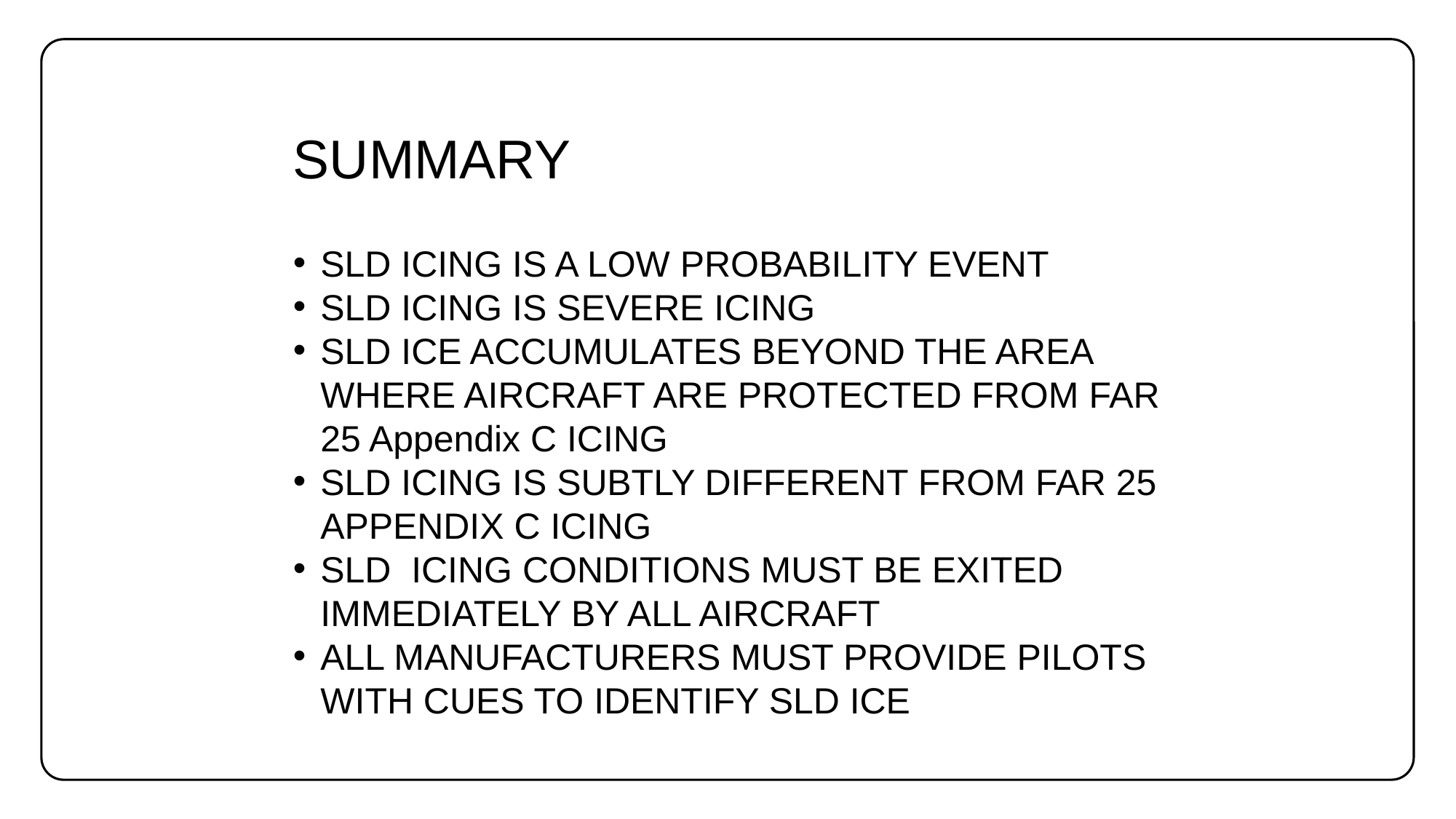

#
SUMMARY

SLD ICING IS A LOW PROBABILITY EVENT
SLD ICING IS SEVERE ICING
SLD ICE ACCUMULATES BEYOND THE AREA WHERE AIRCRAFT ARE PROTECTED FROM FAR 25 Appendix C ICING
SLD ICING IS SUBTLY DIFFERENT FROM FAR 25 APPENDIX C ICING
SLD  ICING CONDITIONS MUST BE EXITED IMMEDIATELY BY ALL AIRCRAFT
ALL MANUFACTURERS MUST PROVIDE PILOTS  WITH CUES TO IDENTIFY SLD ICE